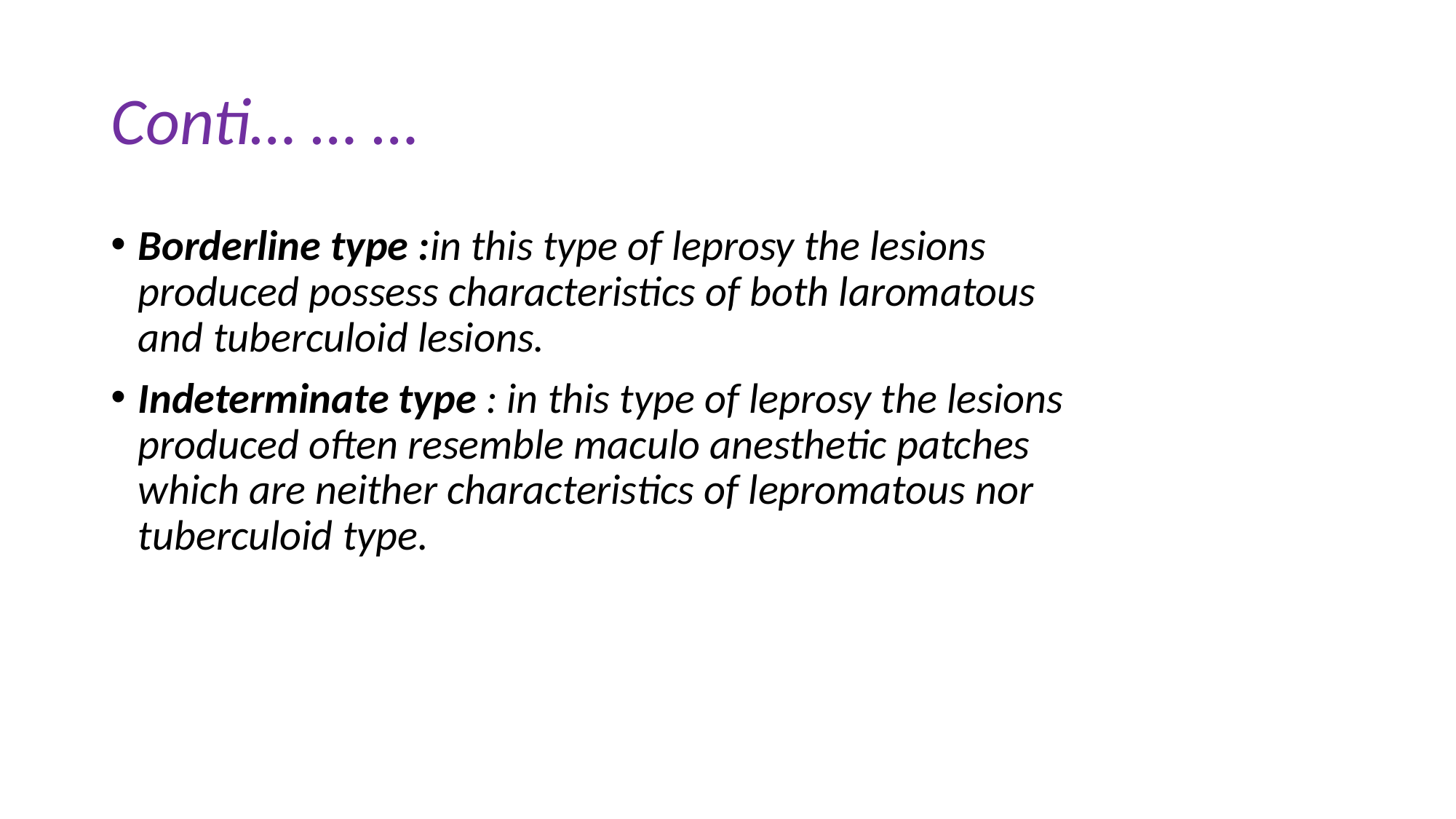

# Conti… … …
Borderline type :in this type of leprosy the lesions produced possess characteristics of both laromatous and tuberculoid lesions.
Indeterminate type : in this type of leprosy the lesions produced often resemble maculo anesthetic patches which are neither characteristics of lepromatous nor tuberculoid type.